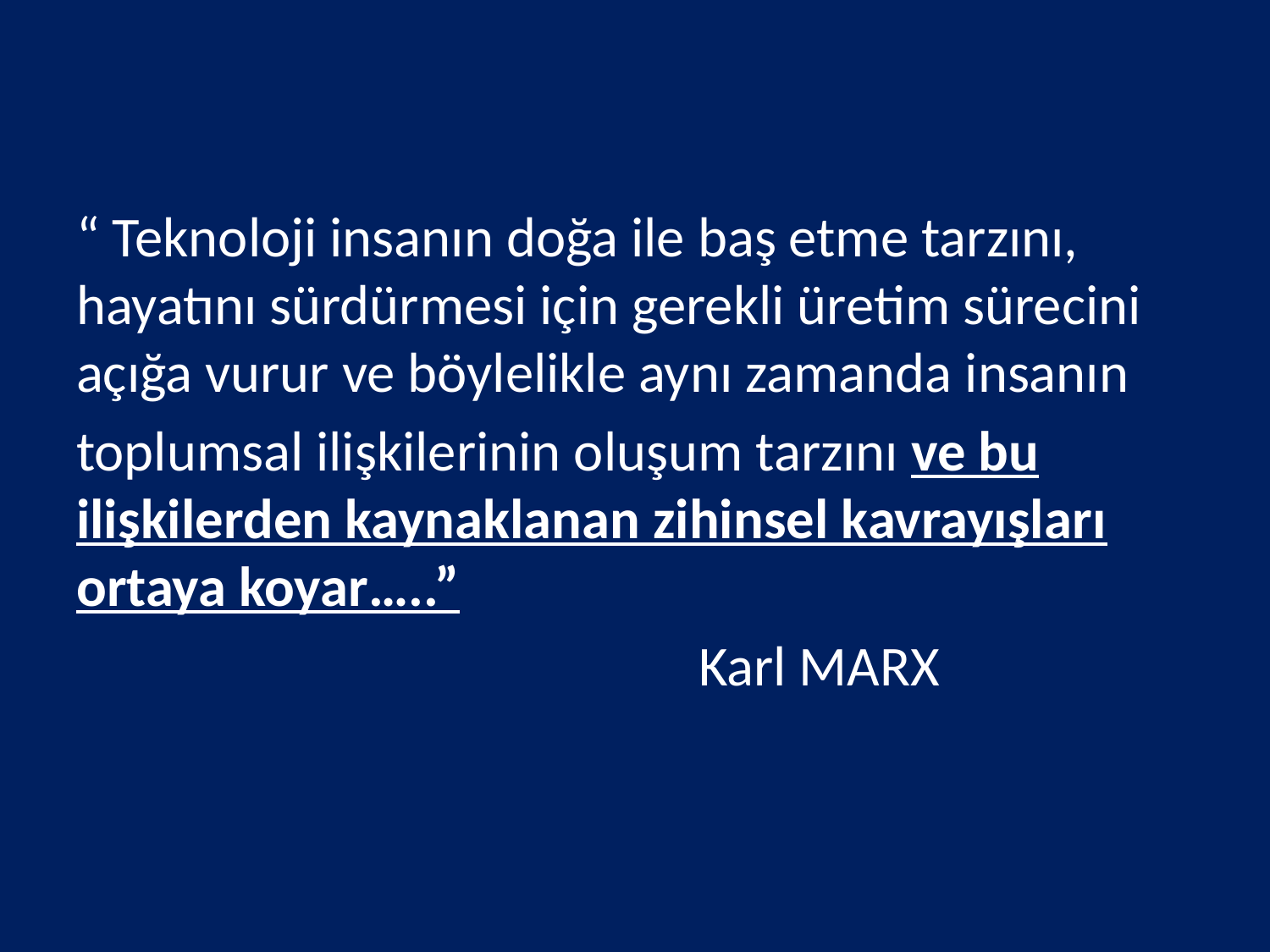

“ Teknoloji insanın doğa ile baş etme tarzını, hayatını sürdürmesi için gerekli üretim sürecini açığa vurur ve böylelikle aynı zamanda insanın
toplumsal ilişkilerinin oluşum tarzını ve bu ilişkilerden kaynaklanan zihinsel kavrayışları ortaya koyar…..”
                                                 Karl MARX